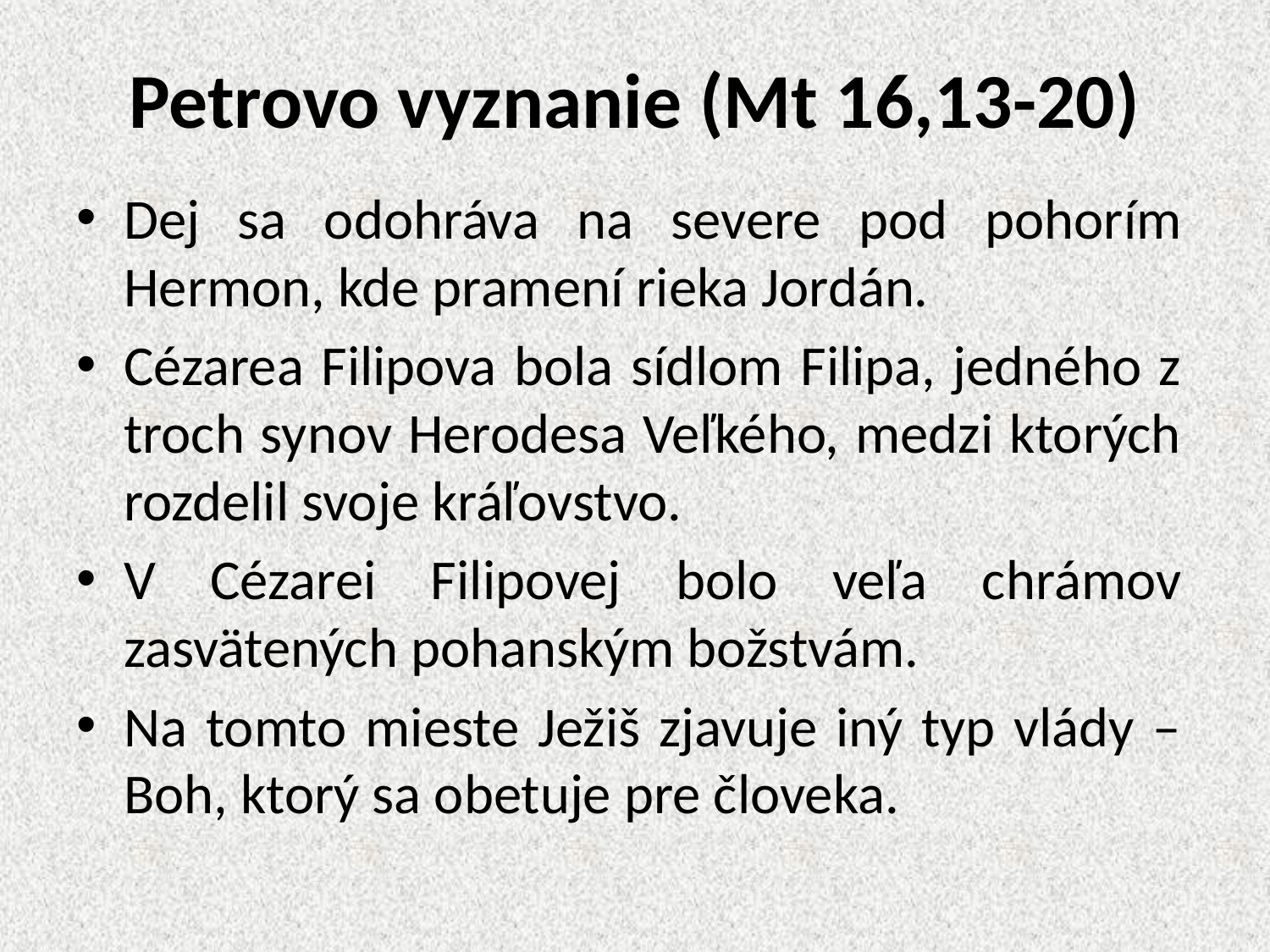

# Petrovo vyznanie (Mt 16,13-20)
Dej sa odohráva na severe pod pohorím Hermon, kde pramení rieka Jordán.
Cézarea Filipova bola sídlom Filipa, jedného z troch synov Herodesa Veľkého, medzi ktorých rozdelil svoje kráľovstvo.
V Cézarei Filipovej bolo veľa chrámov zasvätených pohanským božstvám.
Na tomto mieste Ježiš zjavuje iný typ vlády – Boh, ktorý sa obetuje pre človeka.